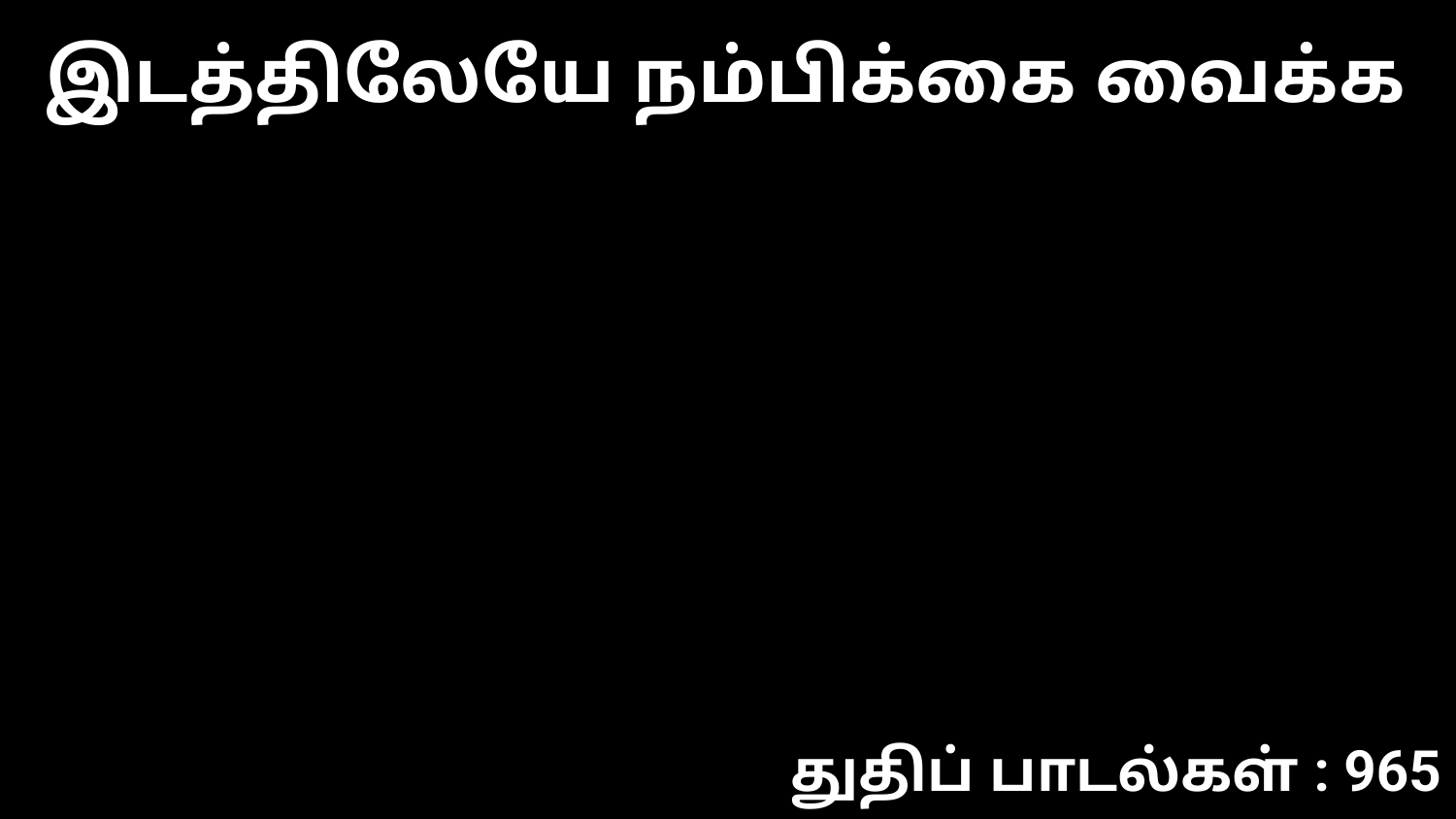

இடத்திலேயே நம்பிக்கை வைக்க
துதிப் பாடல்கள் : 965